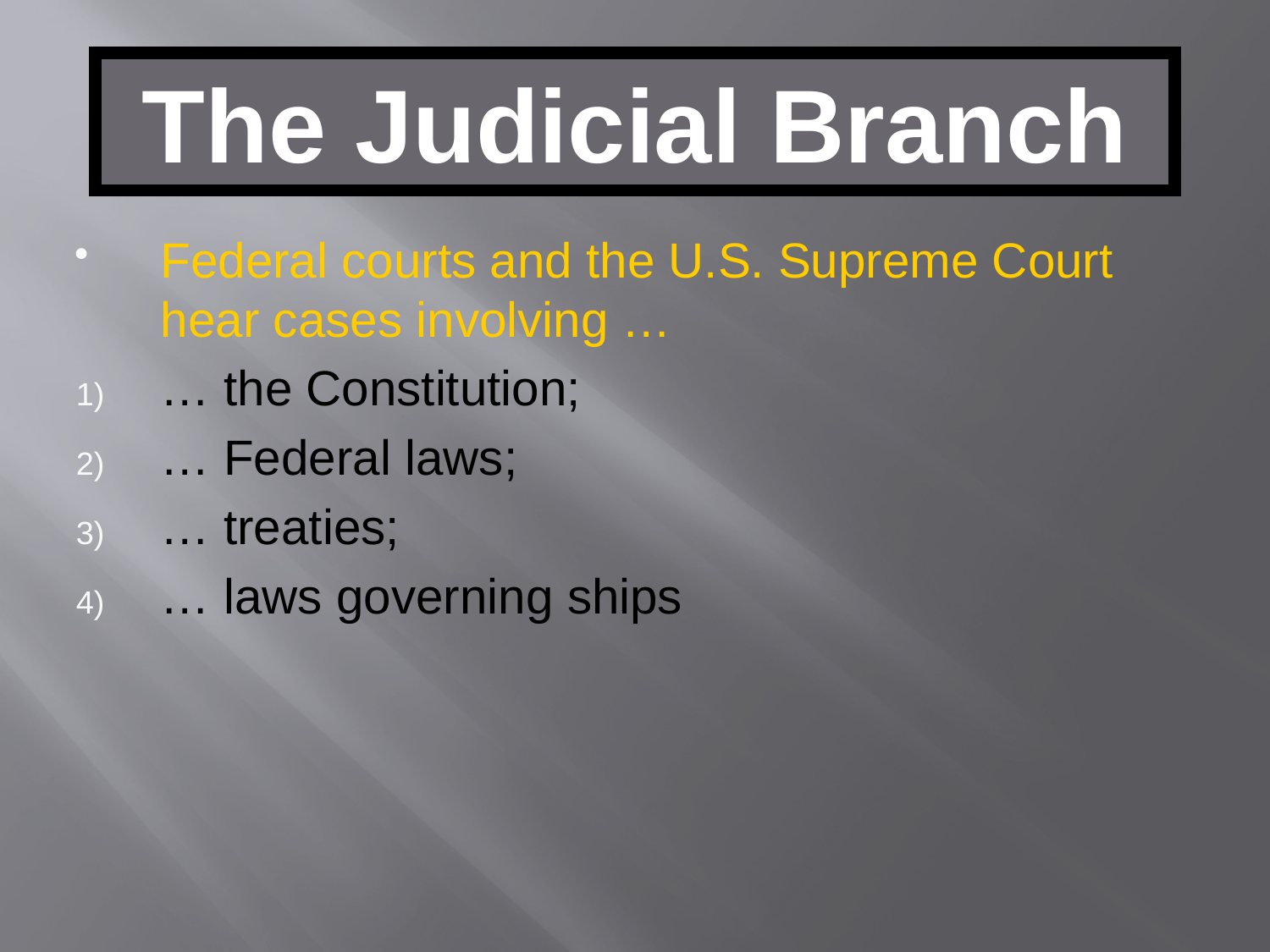

# The Judicial Branch
Federal courts and the U.S. Supreme Court hear cases involving …
… the Constitution;
… Federal laws;
… treaties;
… laws governing ships